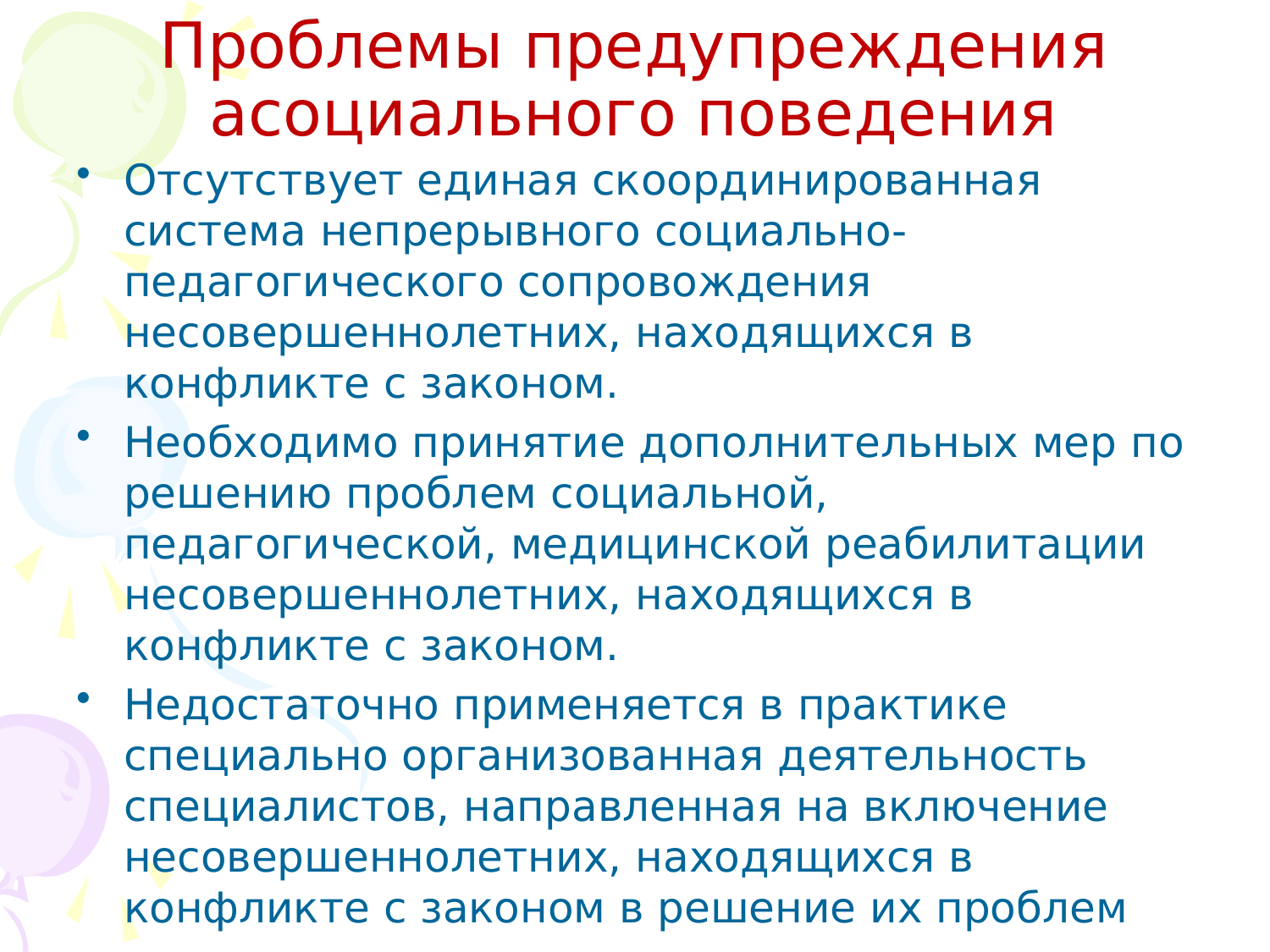

# Проблемы предупреждения асоциального поведения
Отсутствует единая скоординированная система непрерывного социально-педагогического сопровождения несовершеннолетних, находящихся в конфликте с законом.
Необходимо принятие дополнительных мер по решению проблем социальной, педагогической, медицинской реабилитации несовершеннолетних, находящихся в конфликте с законом.
Недостаточно применяется в практике специально организованная деятельность специалистов, направленная на включение несовершеннолетних, находящихся в конфликте с законом в решение их проблем